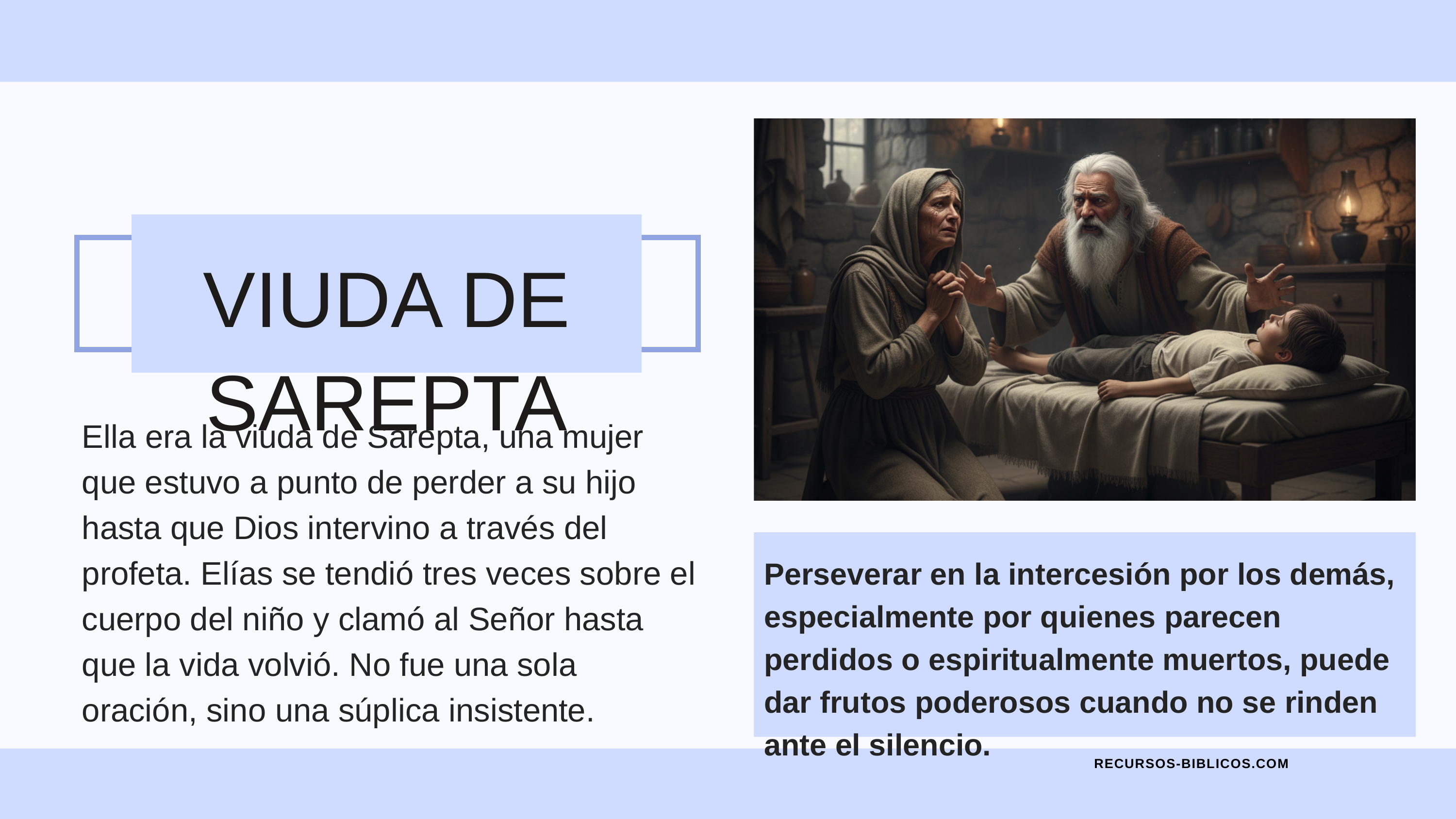

VIUDA DE SAREPTA
Ella era la viuda de Sarepta, una mujer que estuvo a punto de perder a su hijo hasta que Dios intervino a través del profeta. Elías se tendió tres veces sobre el cuerpo del niño y clamó al Señor hasta que la vida volvió. No fue una sola oración, sino una súplica insistente.

Perseverar en la intercesión por los demás, especialmente por quienes parecen perdidos o espiritualmente muertos, puede dar frutos poderosos cuando no se rinden ante el silencio.

RECURSOS-BIBLICOS.COM